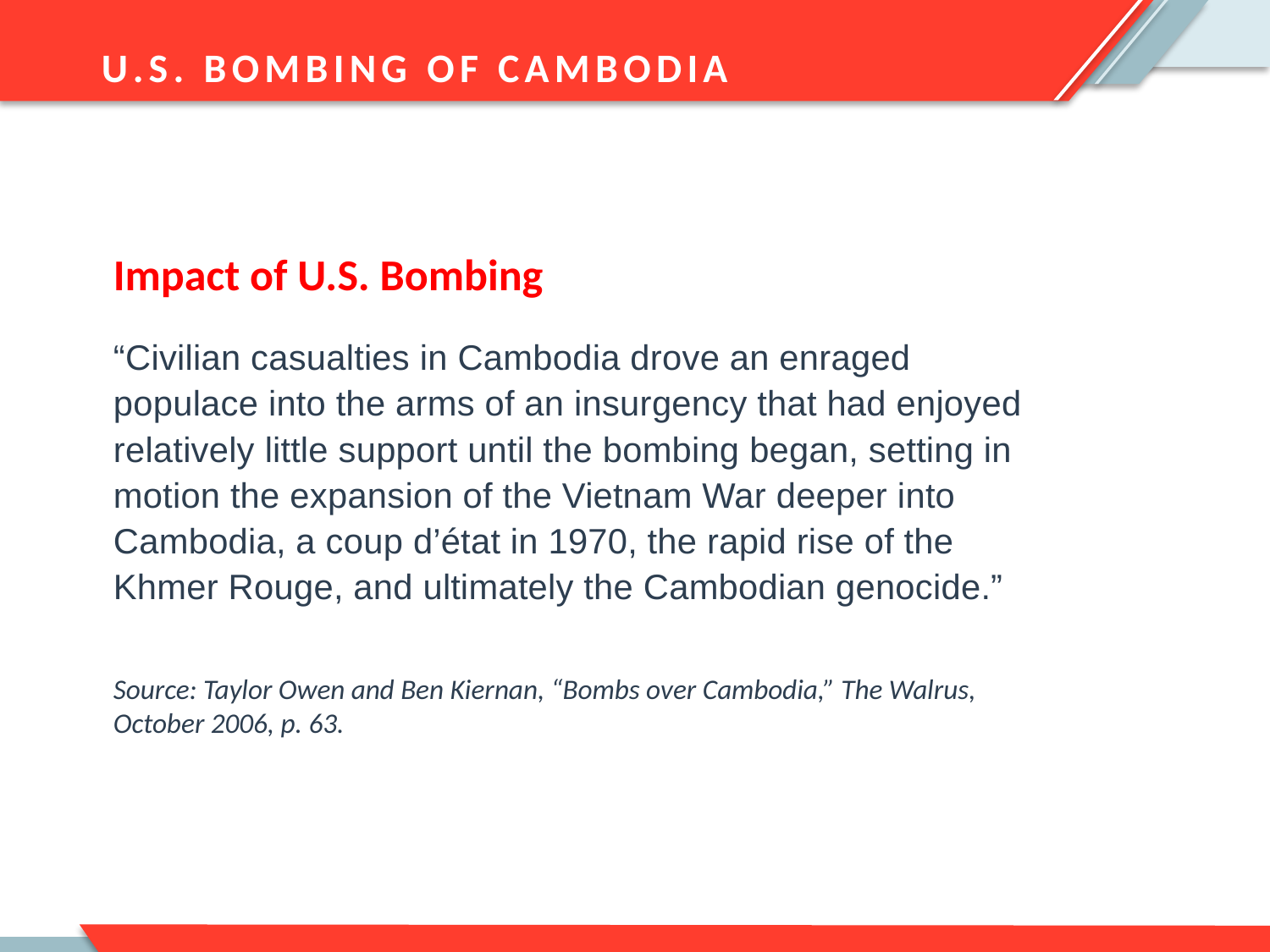

# U.S. BOMBING OF CAMBODIA
Impact of U.S. Bombing
“Civilian casualties in Cambodia drove an enraged populace into the arms of an insurgency that had enjoyed relatively little support until the bombing began, setting in motion the expansion of the Vietnam War deeper into Cambodia, a coup d’état in 1970, the rapid rise of the Khmer Rouge, and ultimately the Cambodian genocide.”

Source: Taylor Owen and Ben Kiernan, “Bombs over Cambodia,” The Walrus, October 2006, p. 63.